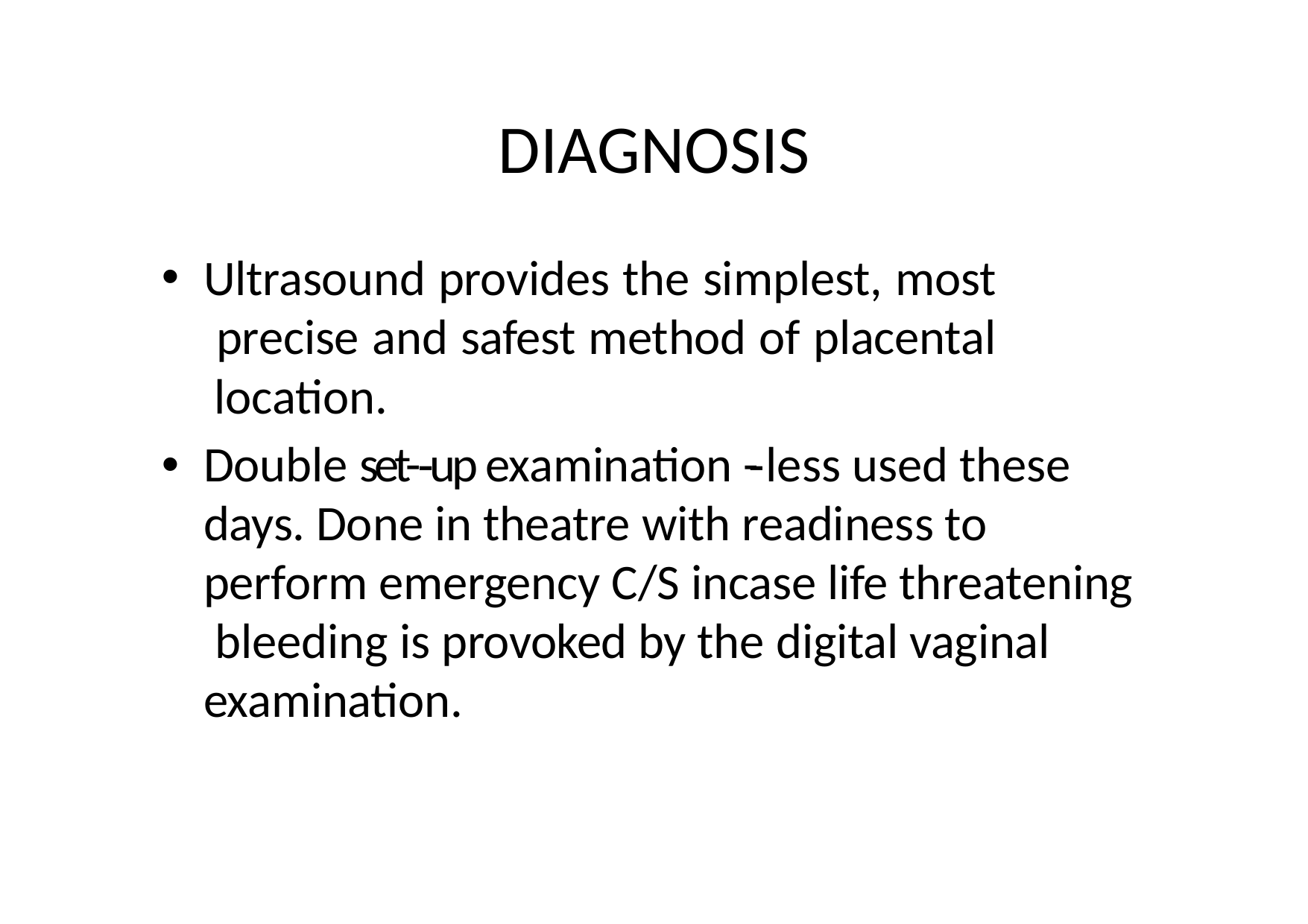

# DIAGNOSIS
Ultrasound provides the simplest, most  precise and safest method of placental  location.
Double set-­‐up examination -­‐ less used these  days. Done in theatre with readiness to  perform emergency C/S incase life threatening  bleeding is provoked by the digital vaginal  examination.